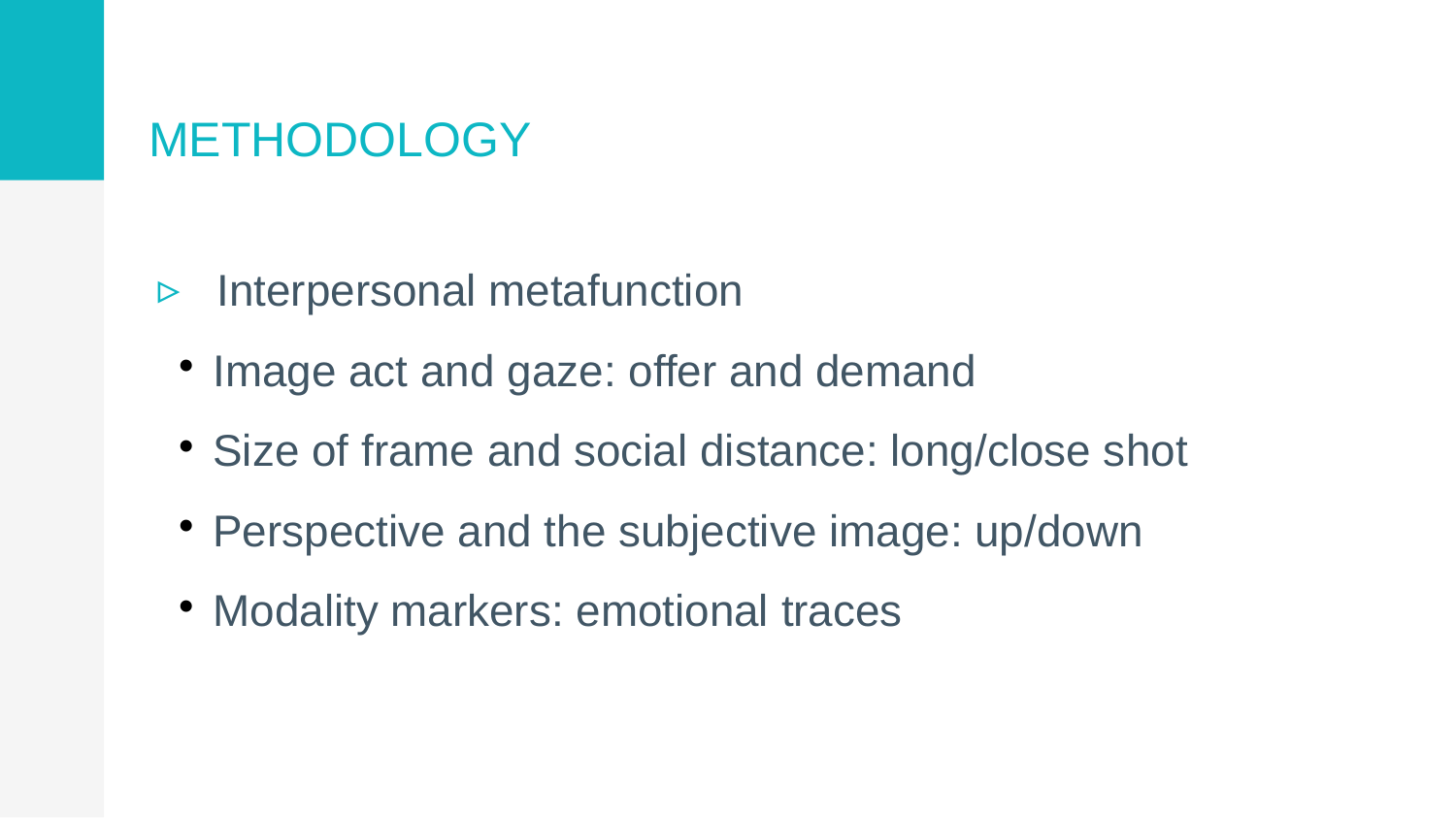

METHODOLOGY
Interpersonal metafunction
Image act and gaze: offer and demand
Size of frame and social distance: long/close shot
Perspective and the subjective image: up/down
Modality markers: emotional traces